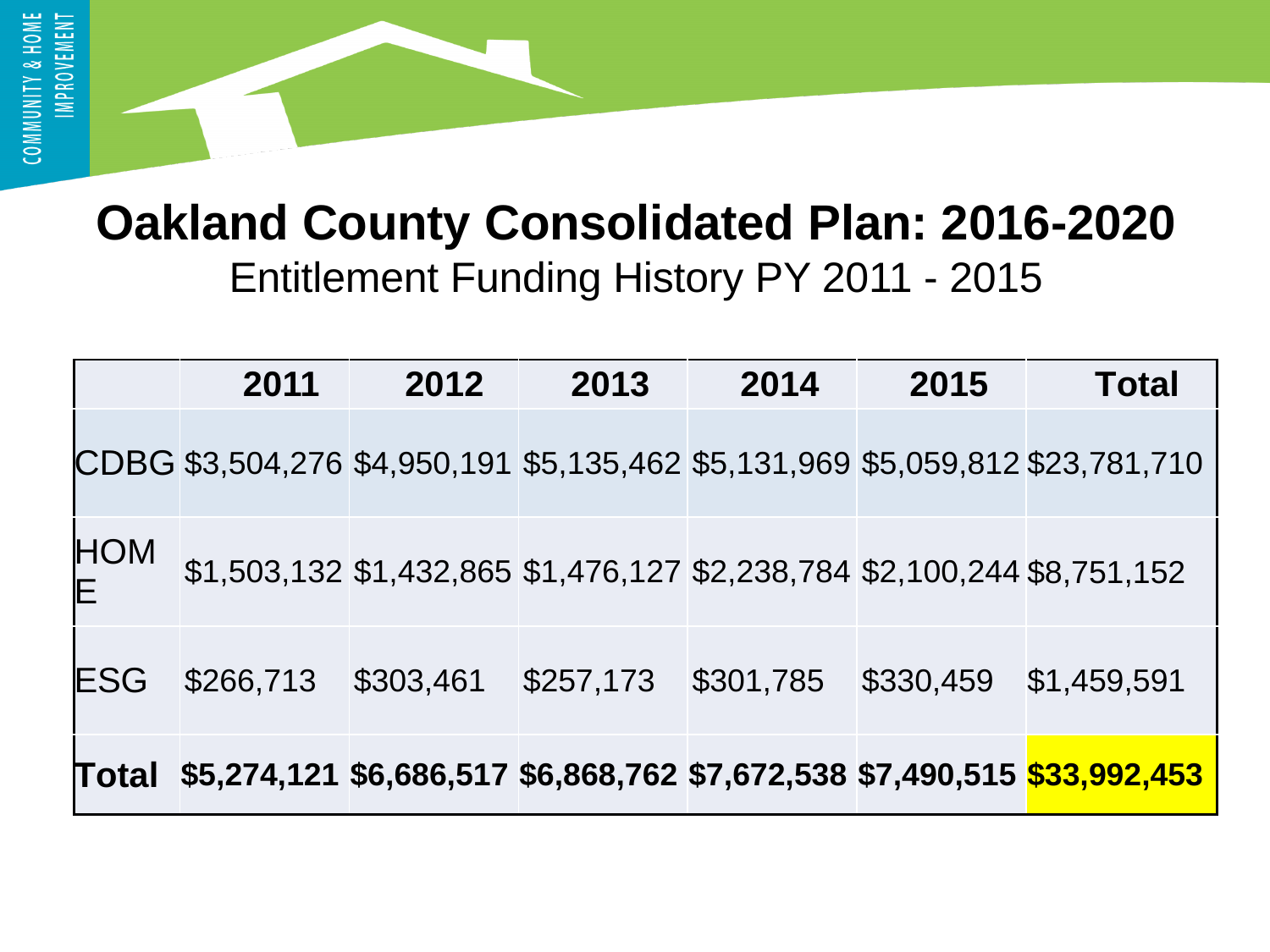

Oakland County Consolidated Plan: 2016-2020
Entitlement Funding History PY 2011 - 2015
|  | 2011 | 2012 | 2013 | 2014 | 2015 | Total |
| --- | --- | --- | --- | --- | --- | --- |
| CDBG | $3,504,276 | $4,950,191 | $5,135,462 | $5,131,969 | $5,059,812 | $23,781,710 |
| HOME | $1,503,132 | $1,432,865 | $1,476,127 | $2,238,784 | $2,100,244 | $8,751,152 |
| ESG | $266,713 | $303,461 | $257,173 | $301,785 | $330,459 | $1,459,591 |
| Total | $5,274,121 | $6,686,517 | $6,868,762 | $7,672,538 | $7,490,515 | $33,992,453 |